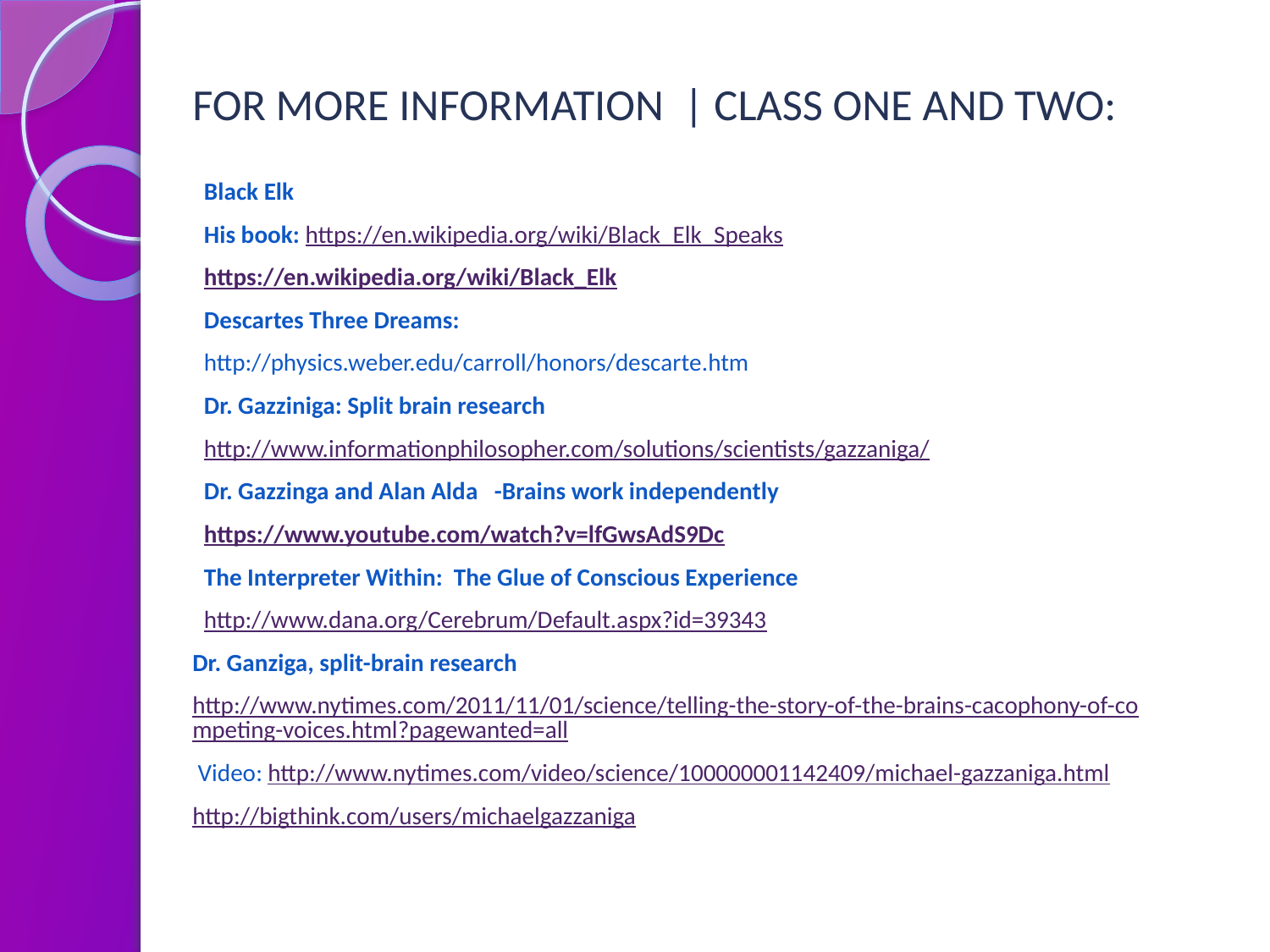

# For more information  | class one and Two:
Black Elk
His book: https://en.wikipedia.org/wiki/Black_Elk_Speaks
https://en.wikipedia.org/wiki/Black_Elk
Descartes Three Dreams:
http://physics.weber.edu/carroll/honors/descarte.htm
Dr. Gazziniga: Split brain research
http://www.informationphilosopher.com/solutions/scientists/gazzaniga/
Dr. Gazzinga and Alan Alda   -Brains work independently
https://www.youtube.com/watch?v=lfGwsAdS9Dc
The Interpreter Within:  The Glue of Conscious Experience
http://www.dana.org/Cerebrum/Default.aspx?id=39343
Dr. Ganziga, split-brain research
http://www.nytimes.com/2011/11/01/science/telling-the-story-of-the-brains-cacophony-of-competing-voices.html?pagewanted=all
 Video: http://www.nytimes.com/video/science/100000001142409/michael-gazzaniga.html
http://bigthink.com/users/michaelgazzaniga